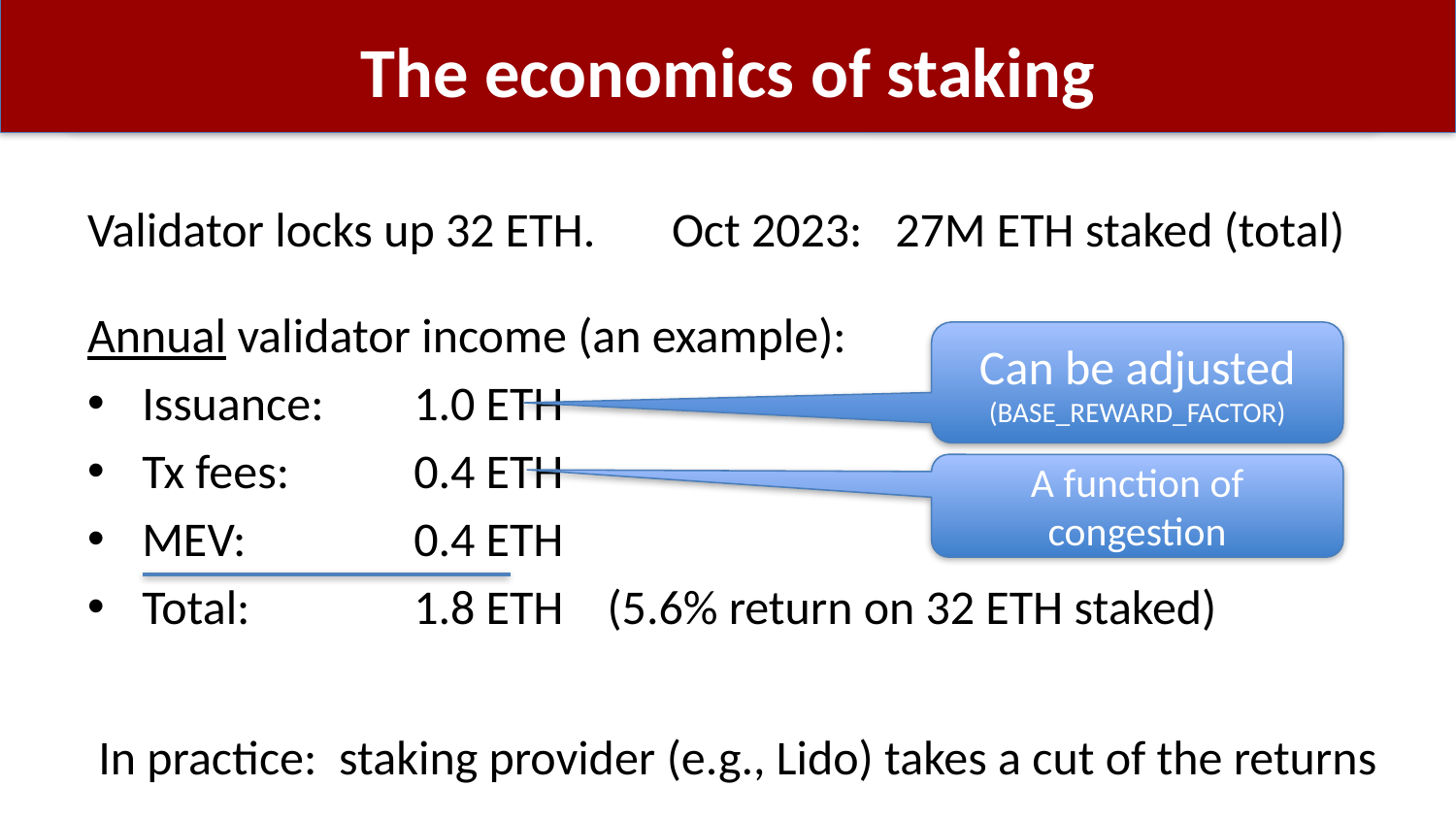

# The economics of staking
Validator locks up 32 ETH.       Oct 2023:   27M ETH staked (total)
Annual validator income (an example):
Issuance:	1.0 ETH
Tx fees:	0.4 ETH
MEV:	0.4 ETH
Total:	1.8 ETH    (5.6% return on 32 ETH staked)
Can be adjusted
(BASE_REWARD_FACTOR)
A function of congestion
In practice:  staking provider (e.g., Lido) takes a cut of the returns